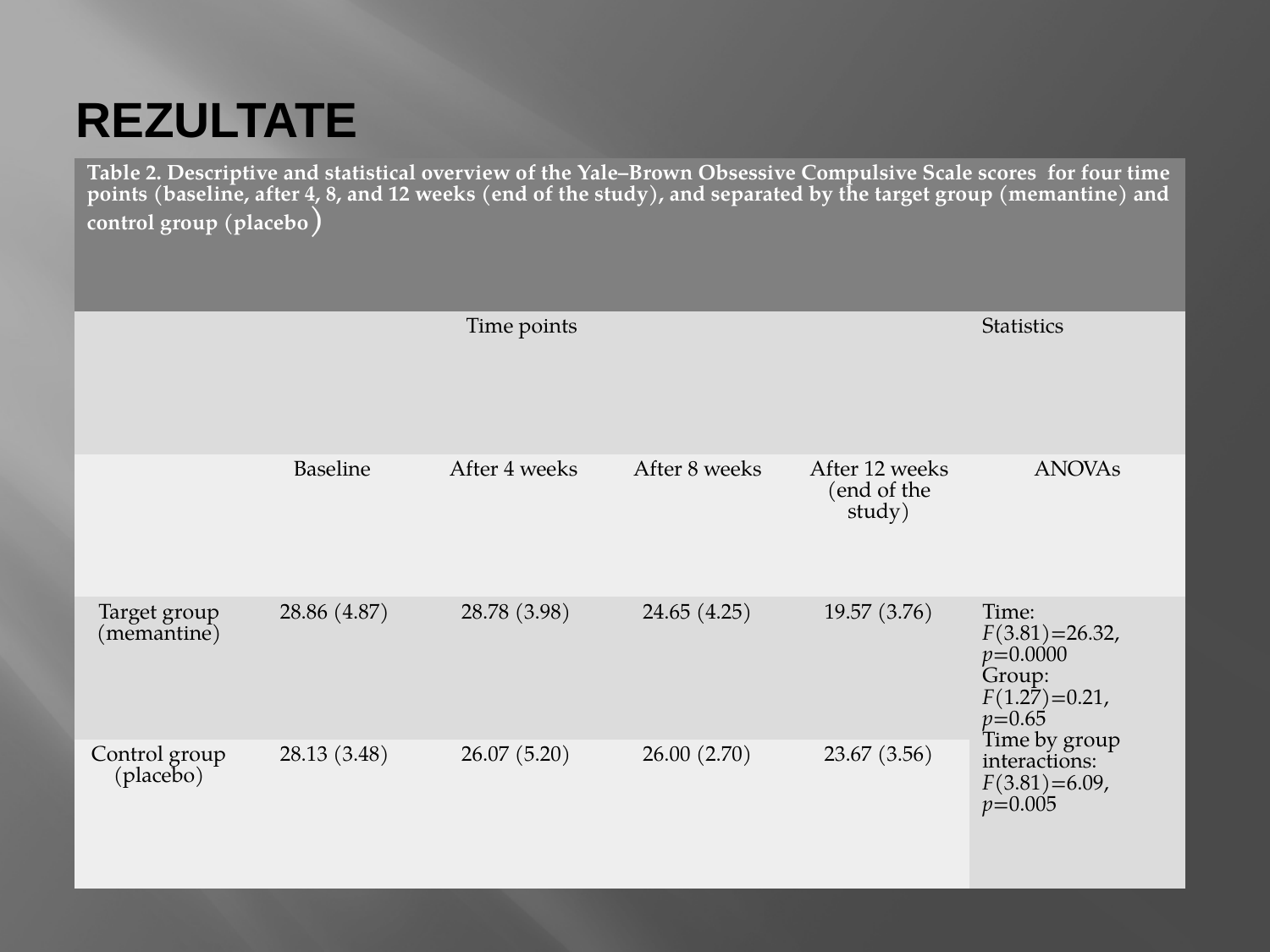

# REZULTATE
| Table 2. Descriptive and statistical overview of the Yale–Brown Obsessive Compulsive Scale scores for four time points (baseline, after 4, 8, and 12 weeks (end of the study), and separated by the target group (memantine) and control group (placebo) |  |  |  |  |  |
| --- | --- | --- | --- | --- | --- |
| Time points |  |  |  |  | Statistics |
|  | Baseline | After 4 weeks | After 8 weeks | After 12 weeks (end of the study) | ANOVAs |
| Target group (memantine) | 28.86 (4.87) | 28.78 (3.98) | 24.65 (4.25) | 19.57 (3.76) | Time: F(3.81)=26.32, p=0.0000 Group: F(1.27)=0.21, p=0.65 Time by group interactions: F(3.81)=6.09, p=0.005 |
| Control group (placebo) | 28.13 (3.48) | 26.07 (5.20) | 26.00 (2.70) | 23.67 (3.56) |  |